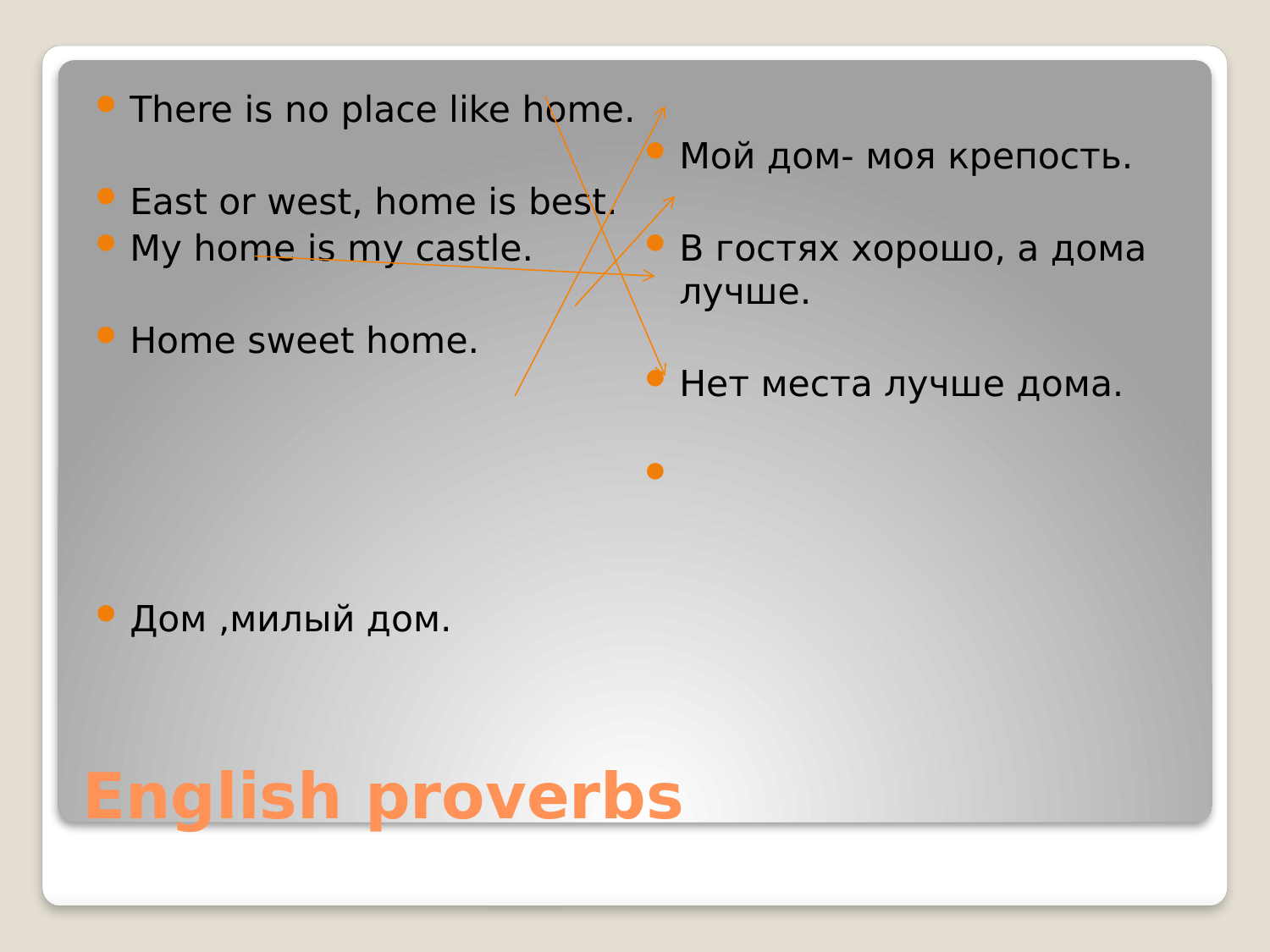

There is no place like home.

East or west, home is best.
My home is my castle.

Home sweet home.

Дом ,милый дом.

Мой дом- моя крепость.

В гостях хорошо, а дома лучше.

Нет места лучше дома.

# English proverbs